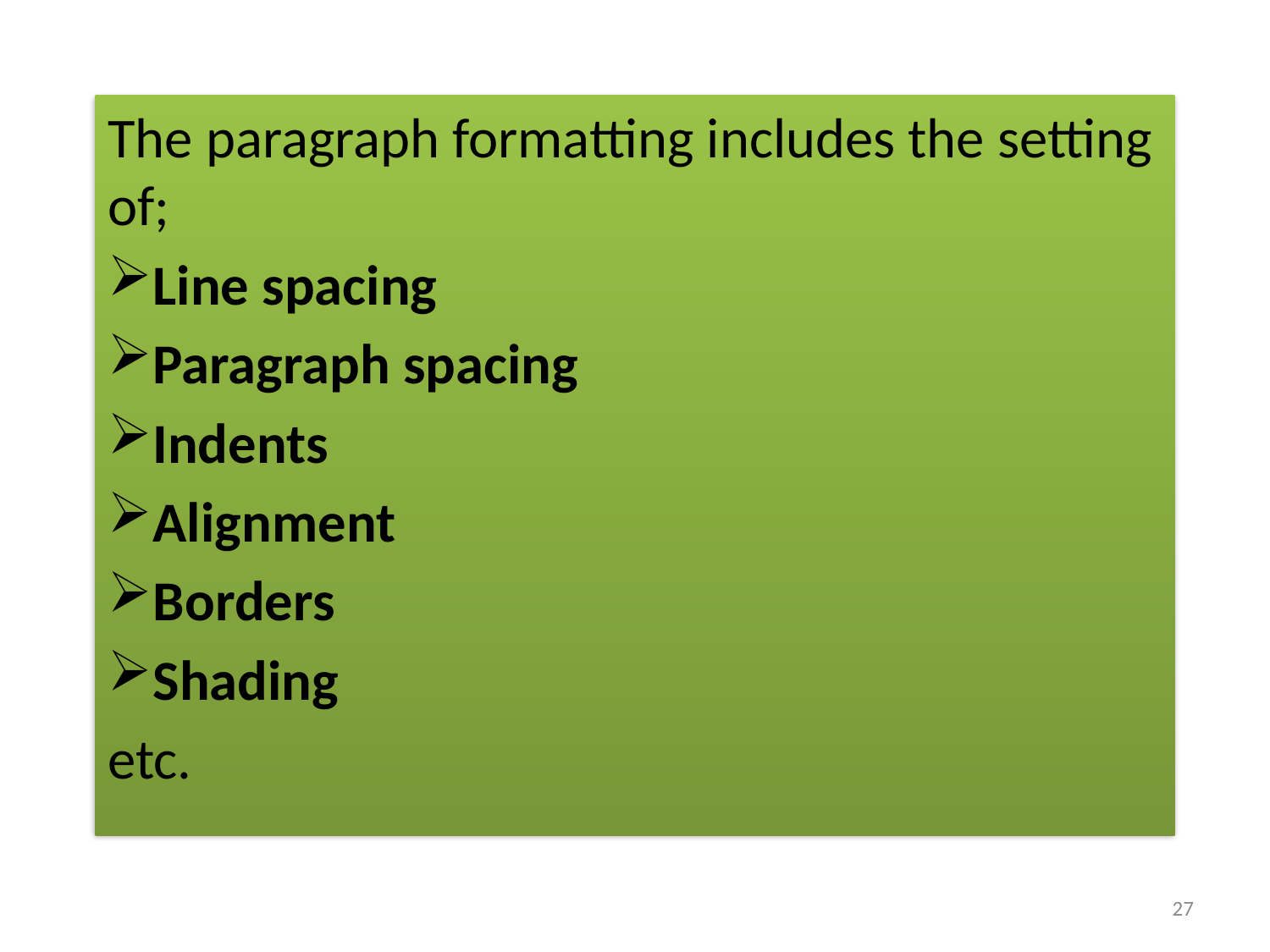

The paragraph formatting includes the setting of;
Line spacing
Paragraph spacing
Indents
Alignment
Borders
Shading
etc.
27